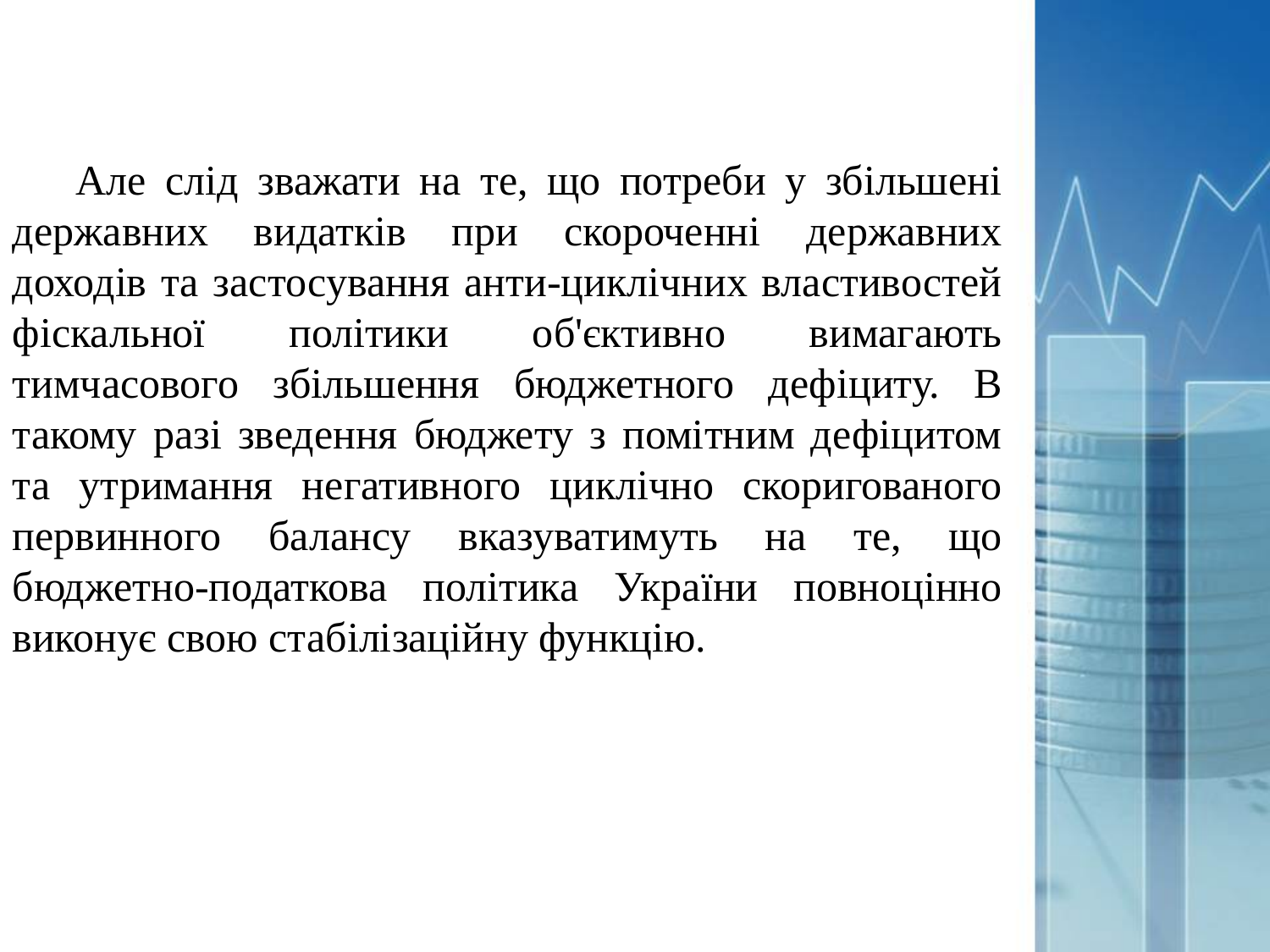

Але слід зважати на те, що потреби у збільшені державних видатків при скороченні державних доходів та застосування анти-циклічних властивостей фіскальної політики об'єктивно вимагають тимчасового збільшення бюджетного дефіциту. В такому разі зведення бюджету з помітним дефіцитом та утримання негативного циклічно скоригованого первинного балансу вказуватимуть на те, що бюджетно-податкова політика України повноцінно виконує свою стабілізаційну функцію.